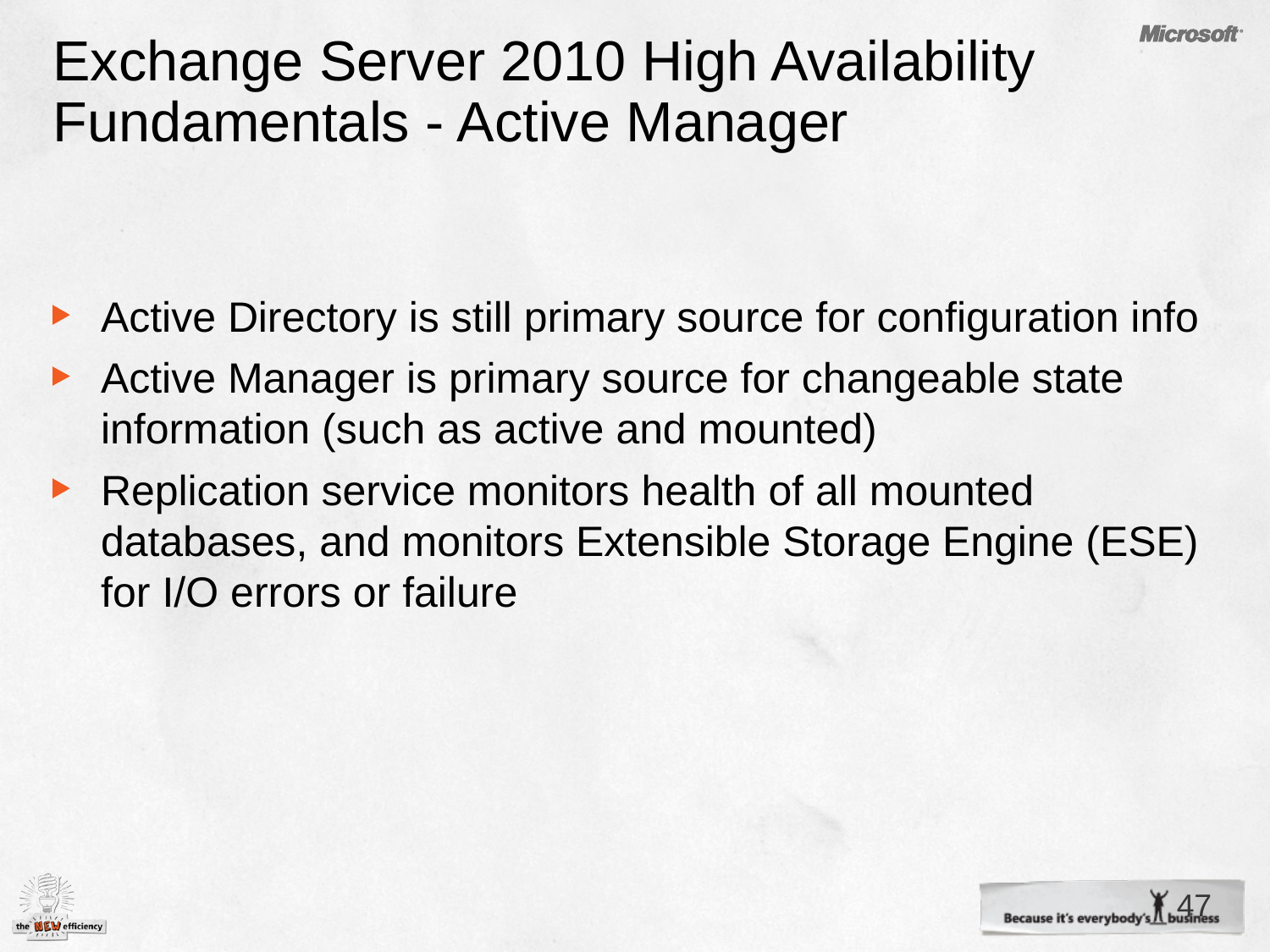

# Exchange Server 2010 High Availability Fundamentals - Active Manager
Active Directory is still primary source for configuration info
Active Manager is primary source for changeable state information (such as active and mounted)
Replication service monitors health of all mounted databases, and monitors Extensible Storage Engine (ESE) for I/O errors or failure
47